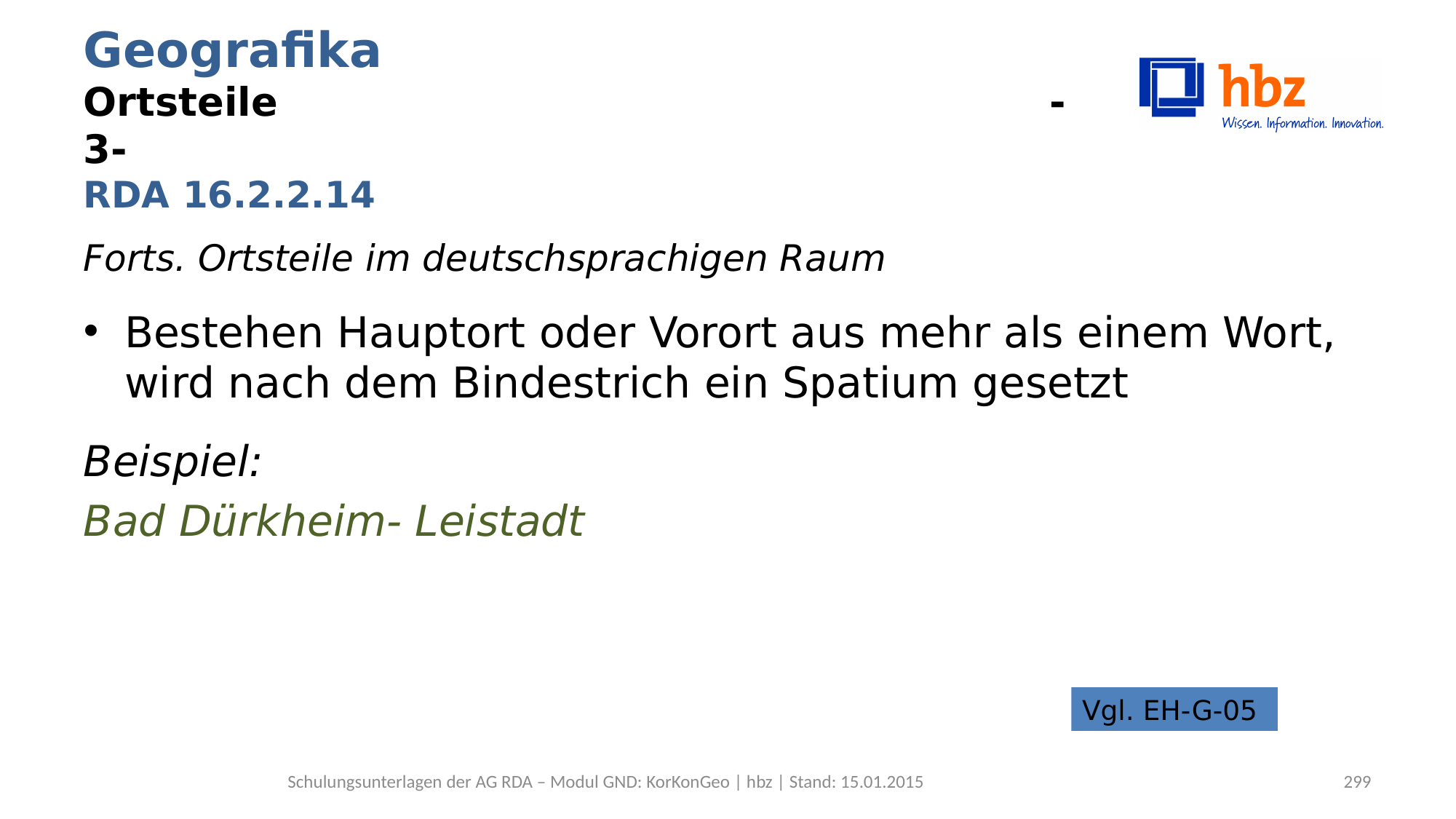

# Geografika Ortsteile                                                        -3- RDA 16.2.2.14
Forts. Ortsteile im deutschsprachigen Raum
Bestehen Hauptort oder Vorort aus mehr als einem Wort, wird nach dem Bindestrich ein Spatium gesetzt
Beispiel:
Bad Dürkheim- Leistadt

Vgl. EH-G-05
Schulungsunterlagen der AG RDA – Modul GND: KorKonGeo | hbz | Stand: 15.01.2015
299